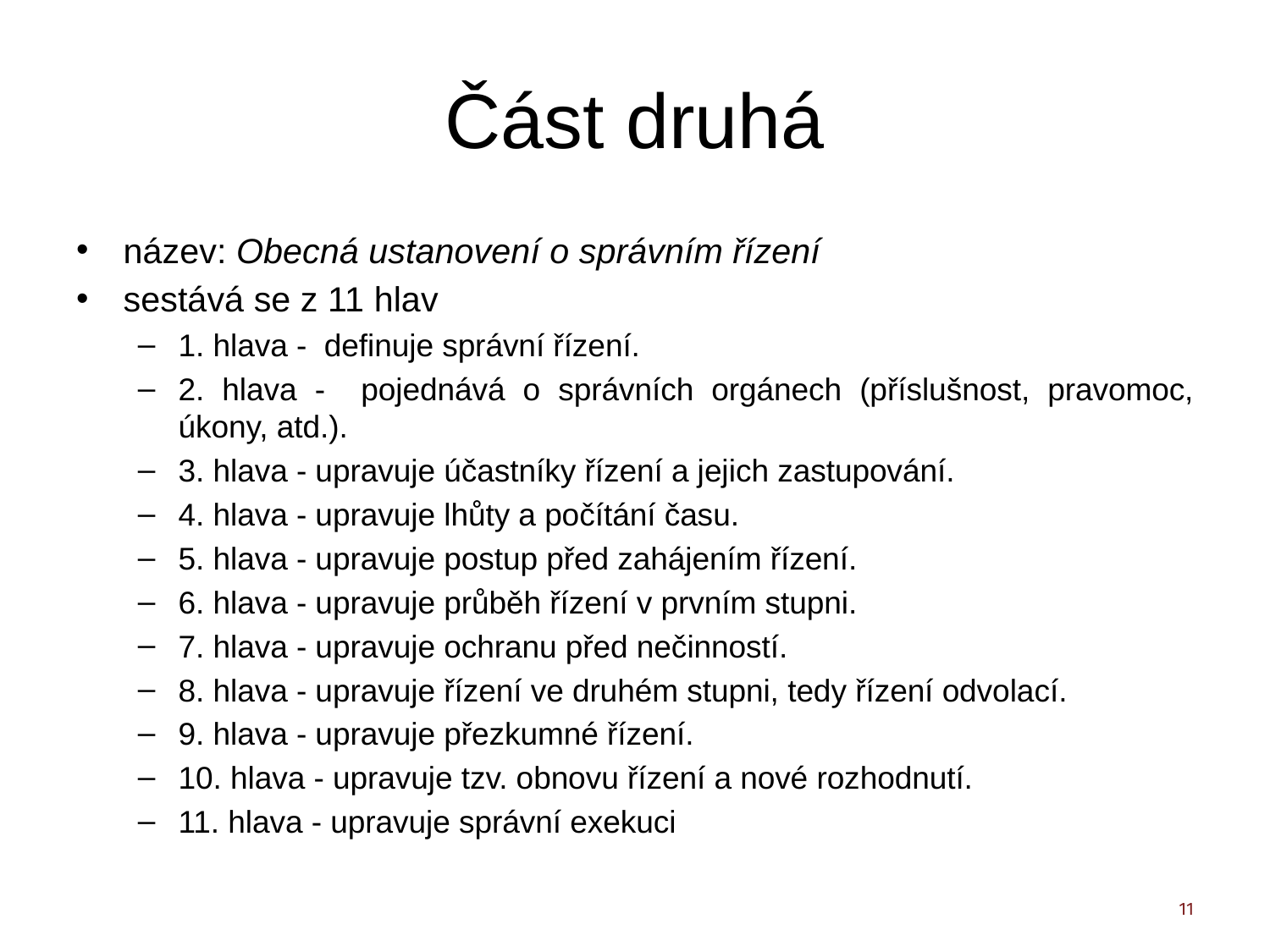

# Část druhá
název: Obecná ustanovení o správním řízení
sestává se z 11 hlav
1. hlava -  definuje správní řízení.
2. hlava -  pojednává o správních orgánech (příslušnost, pravomoc, úkony, atd.).
3. hlava - upravuje účastníky řízení a jejich zastupování.
4. hlava - upravuje lhůty a počítání času.
5. hlava - upravuje postup před zahájením řízení.
6. hlava - upravuje průběh řízení v prvním stupni.
7. hlava - upravuje ochranu před nečinností.
8. hlava - upravuje řízení ve druhém stupni, tedy řízení odvolací.
9. hlava - upravuje přezkumné řízení.
10. hlava - upravuje tzv. obnovu řízení a nové rozhodnutí.
11. hlava - upravuje správní exekuci

11